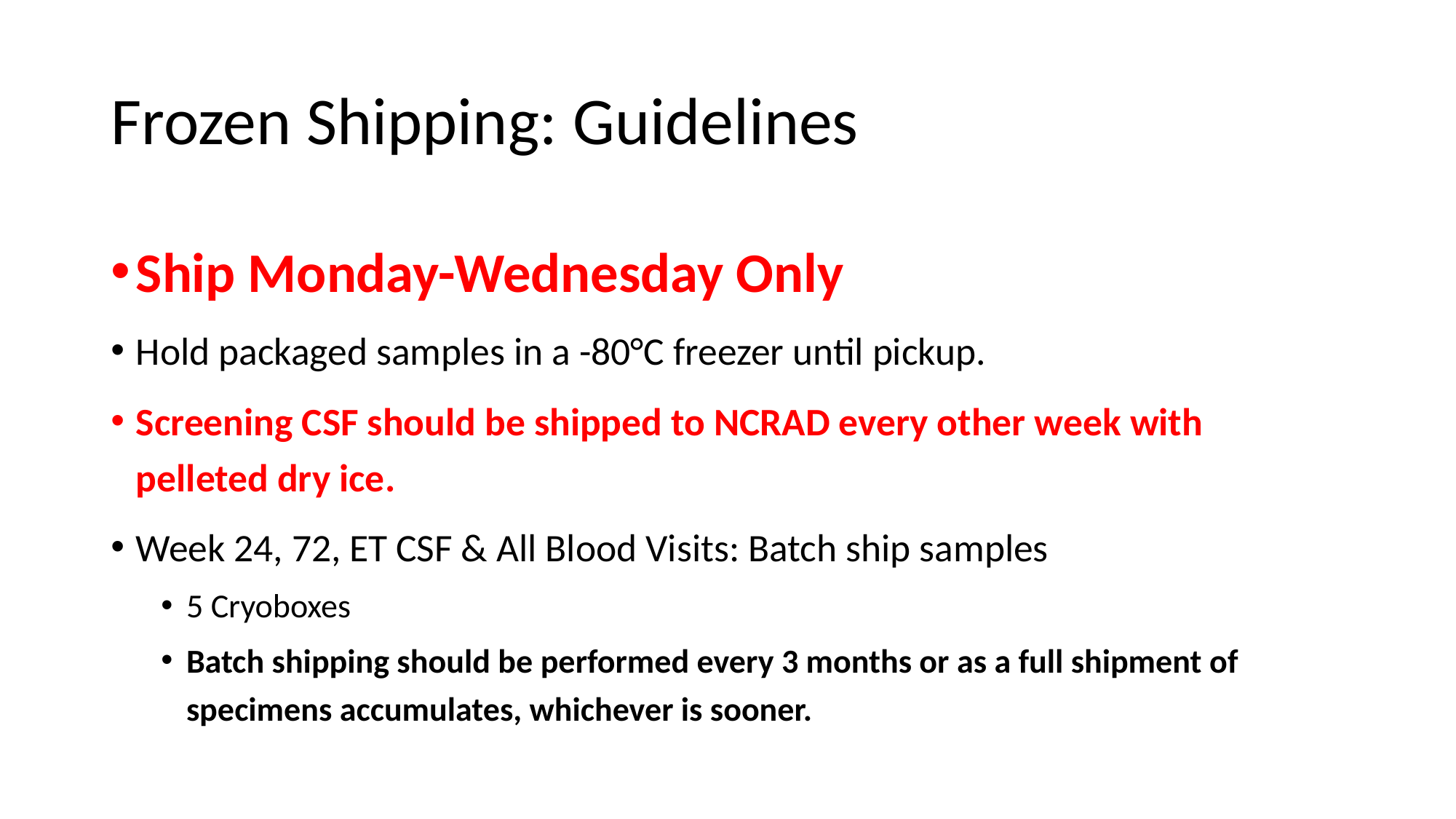

# Frozen Shipping: Guidelines
Ship Monday-Wednesday Only
Hold packaged samples in a -80°C freezer until pickup.
Screening CSF should be shipped to NCRAD every other week with pelleted dry ice.
Week 24, 72, ET CSF & All Blood Visits: Batch ship samples
5 Cryoboxes
Batch shipping should be performed every 3 months or as a full shipment of specimens accumulates, whichever is sooner.